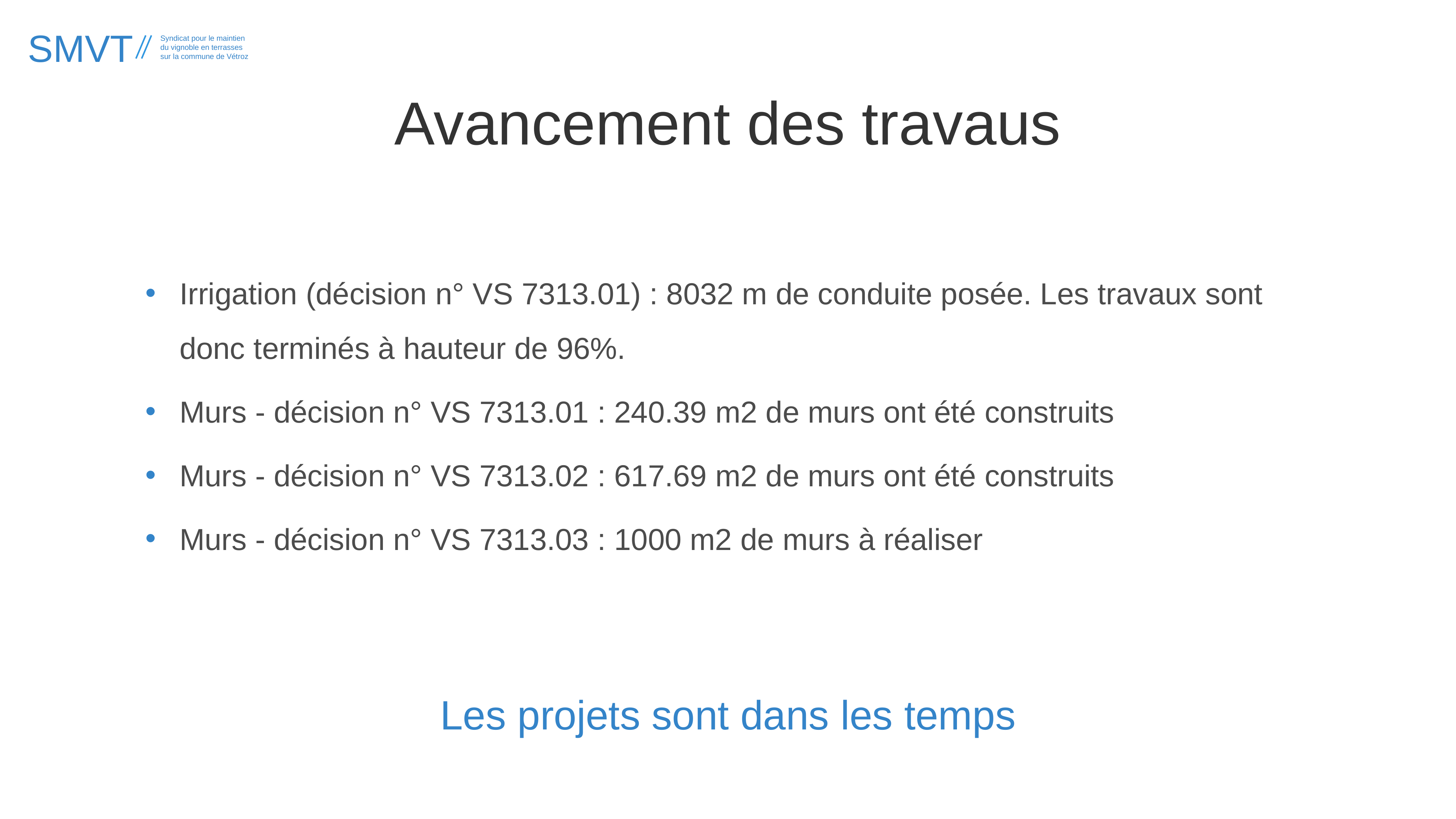

Avancement des travaus
Irrigation (décision n° VS 7313.01) : 8032 m de conduite posée. Les travaux sont donc terminés à hauteur de 96%.
Murs - décision n° VS 7313.01 : 240.39 m2 de murs ont été construits
Murs - décision n° VS 7313.02 : 617.69 m2 de murs ont été construits
Murs - décision n° VS 7313.03 : 1000 m2 de murs à réaliser

Les projets sont dans les temps